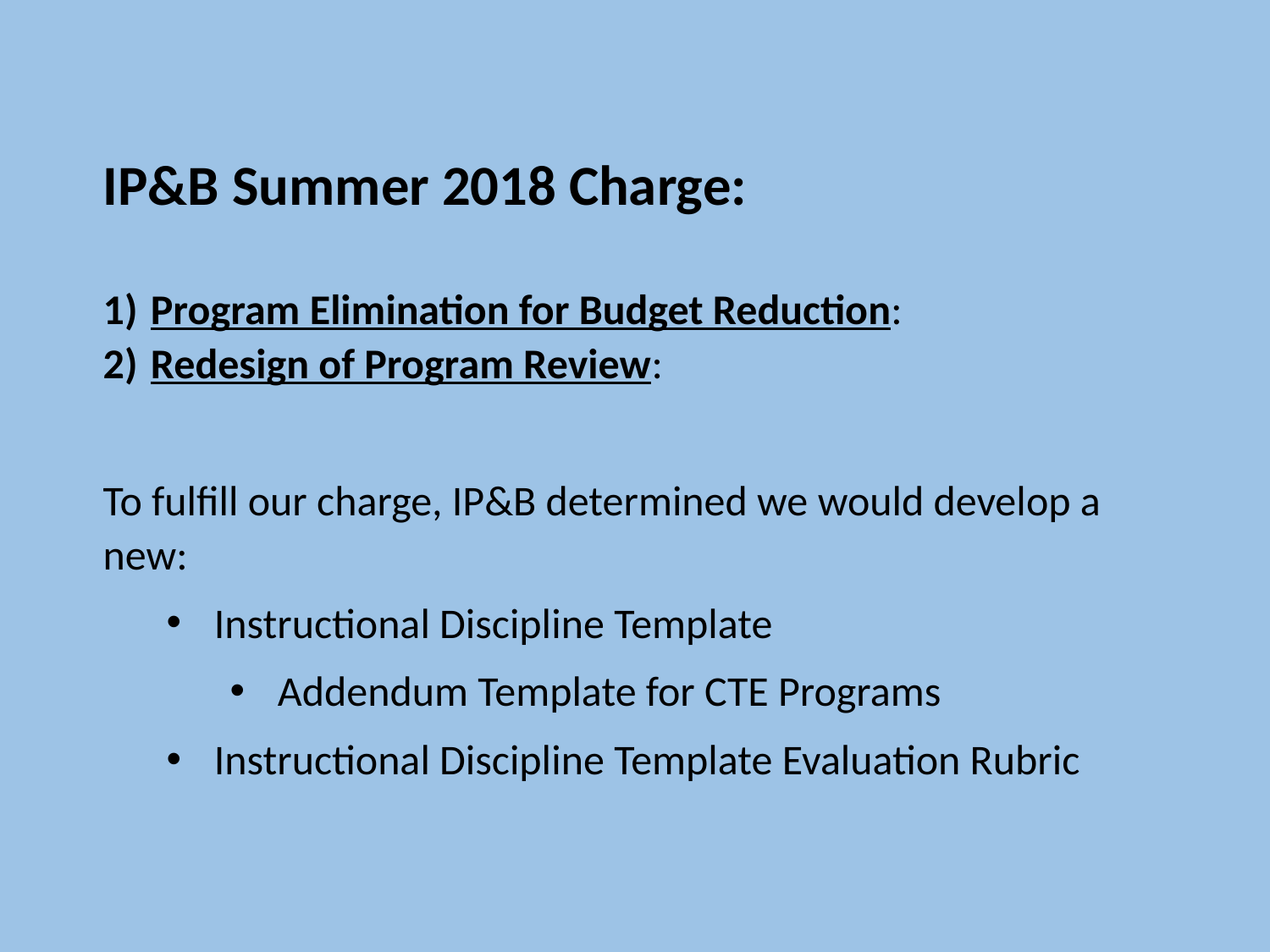

IP&B Summer 2018 Charge:

Program Elimination for Budget Reduction:
Redesign of Program Review:

To fulfill our charge, IP&B determined we would develop a new:
Instructional Discipline Template
Addendum Template for CTE Programs
Instructional Discipline Template Evaluation Rubric